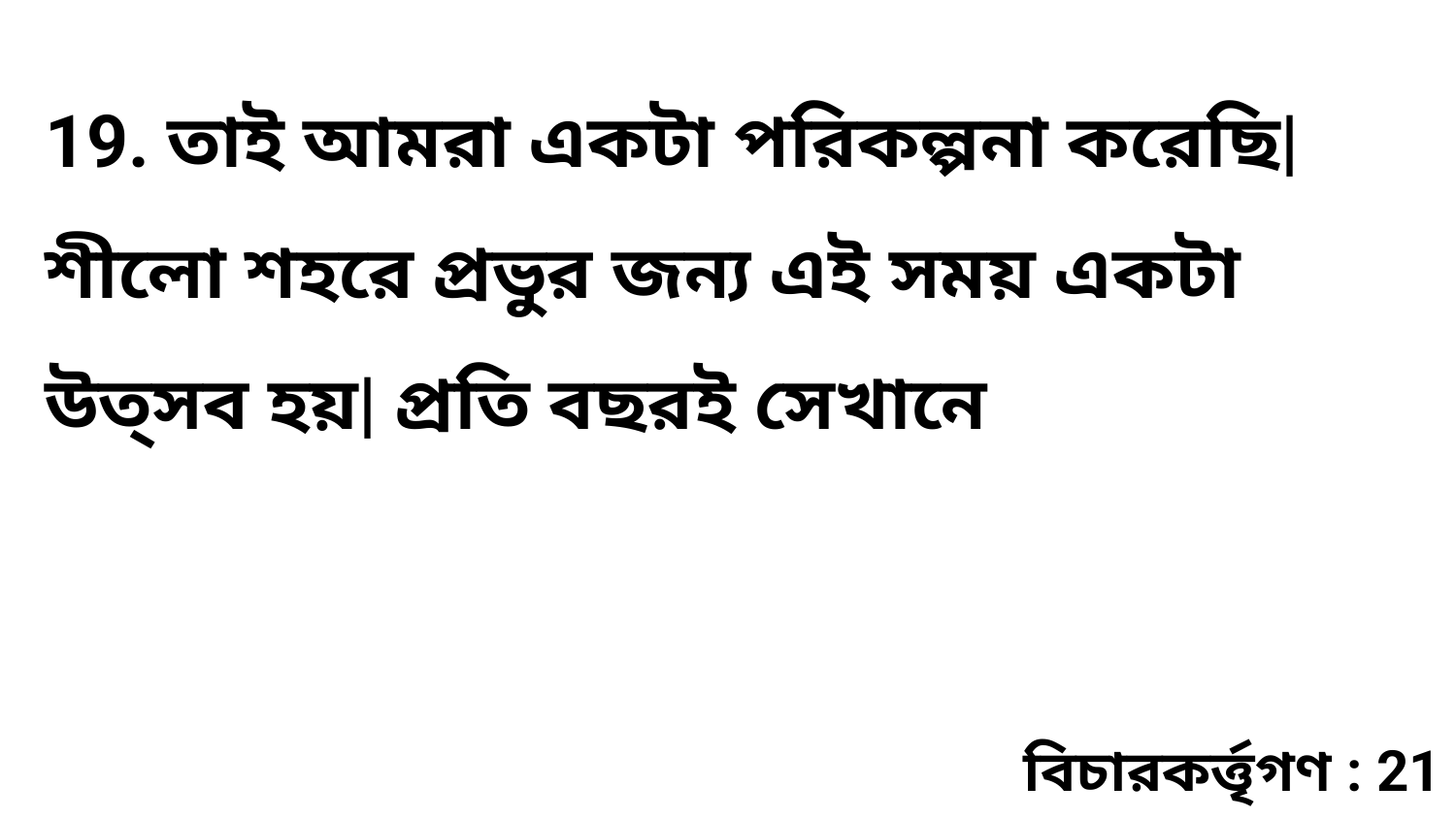

19. তাই আমরা একটা পরিকল্পনা করেছি| শীলো শহরে প্রভুর জন্য এই সময় একটা উত্সব হয়| প্রতি বছরই সেখানে
বিচারকর্ত্তৃগণ : 21